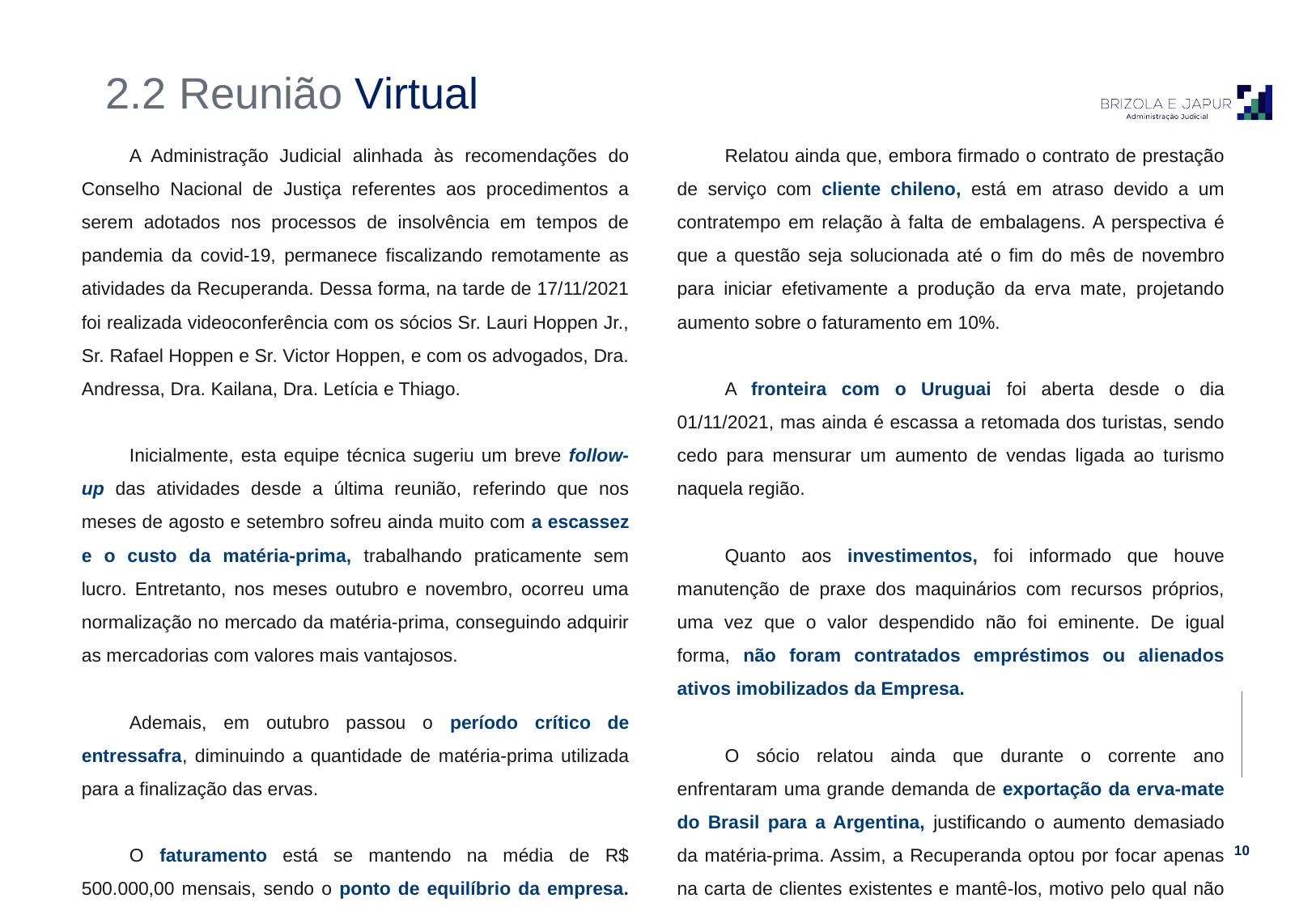

2.2 Reunião Virtual
A Administração Judicial alinhada às recomendações do Conselho Nacional de Justiça referentes aos procedimentos a serem adotados nos processos de insolvência em tempos de pandemia da covid-19, permanece fiscalizando remotamente as atividades da Recuperanda. Dessa forma, na tarde de 17/11/2021 foi realizada videoconferência com os sócios Sr. Lauri Hoppen Jr., Sr. Rafael Hoppen e Sr. Victor Hoppen, e com os advogados, Dra. Andressa, Dra. Kailana, Dra. Letícia e Thiago.

Inicialmente, esta equipe técnica sugeriu um breve follow-up das atividades desde a última reunião, referindo que nos meses de agosto e setembro sofreu ainda muito com a escassez e o custo da matéria-prima, trabalhando praticamente sem lucro. Entretanto, nos meses outubro e novembro, ocorreu uma normalização no mercado da matéria-prima, conseguindo adquirir as mercadorias com valores mais vantajosos.

Ademais, em outubro passou o período crítico de entressafra, diminuindo a quantidade de matéria-prima utilizada para a finalização das ervas.

O faturamento está se mantendo na média de R$ 500.000,00 mensais, sendo o ponto de equilíbrio da empresa. O último trimestre finalizou com faturamento de R$ 1.500.000,00.
Relatou ainda que, embora firmado o contrato de prestação de serviço com cliente chileno, está em atraso devido a um contratempo em relação à falta de embalagens. A perspectiva é que a questão seja solucionada até o fim do mês de novembro para iniciar efetivamente a produção da erva mate, projetando aumento sobre o faturamento em 10%.

A fronteira com o Uruguai foi aberta desde o dia 01/11/2021, mas ainda é escassa a retomada dos turistas, sendo cedo para mensurar um aumento de vendas ligada ao turismo naquela região.

Quanto aos investimentos, foi informado que houve manutenção de praxe dos maquinários com recursos próprios, uma vez que o valor despendido não foi eminente. De igual forma, não foram contratados empréstimos ou alienados ativos imobilizados da Empresa.

O sócio relatou ainda que durante o corrente ano enfrentaram uma grande demanda de exportação da erva-mate do Brasil para a Argentina, justificando o aumento demasiado da matéria-prima. Assim, a Recuperanda optou por focar apenas na carta de clientes existentes e mantê-los, motivo pelo qual não procurou a expansão de mercado no período.